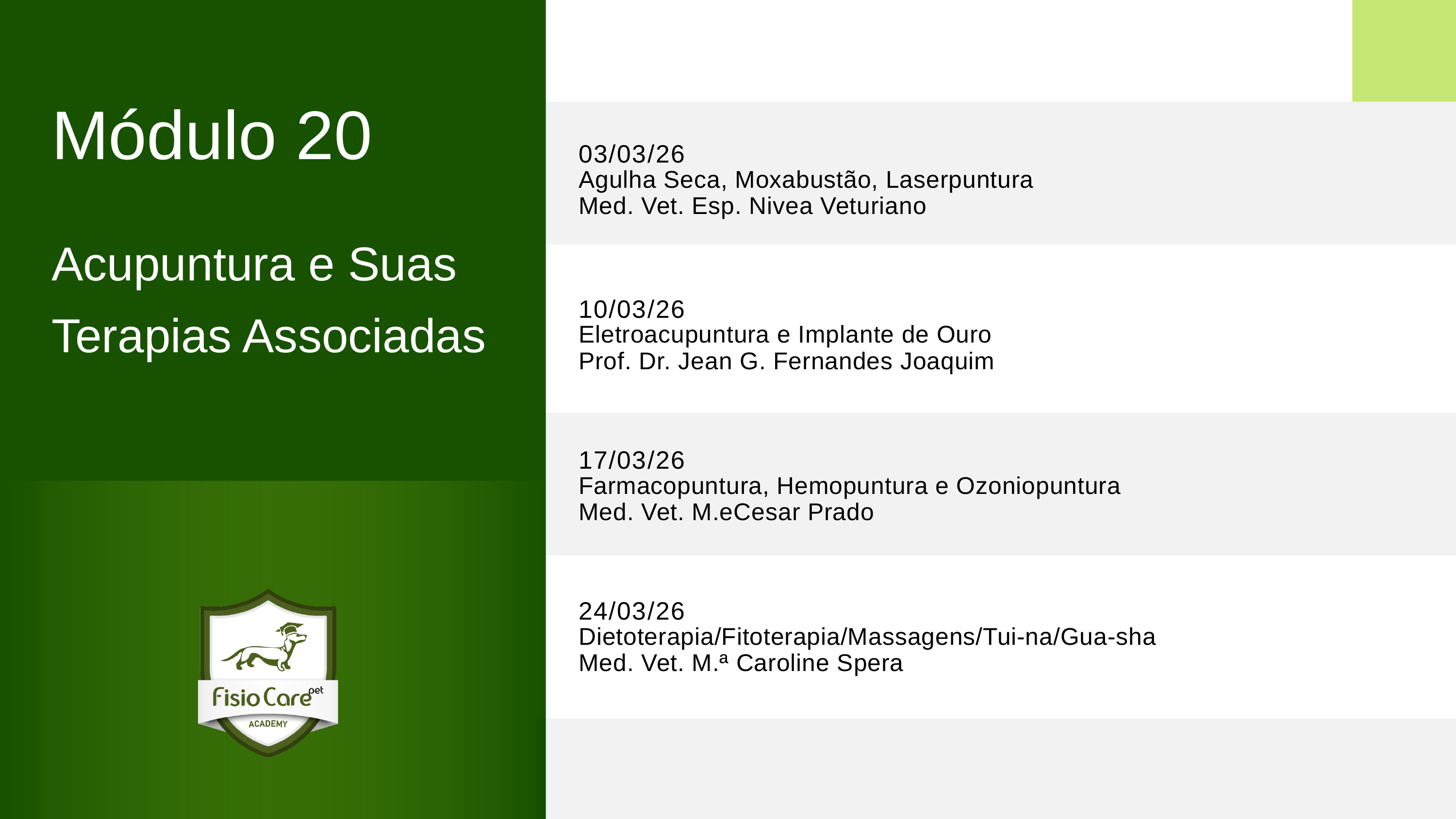

Módulo 20
Acupuntura e Suas Terapias Associadas

03/03/26
Agulha Seca, Moxabustão, Laserpuntura
Med. Vet. Esp. Nivea Veturiano

10/03/26
Eletroacupuntura e Implante de Ouro
Prof. Dr. Jean G. Fernandes Joaquim

17/03/26
Farmacopuntura, Hemopuntura e Ozoniopuntura
Med. Vet. M.eCesar Prado

24/03/26
Dietoterapia/Fitoterapia/Massagens/Tui-na/Gua-sha
Med. Vet. M.ª Caroline Spera